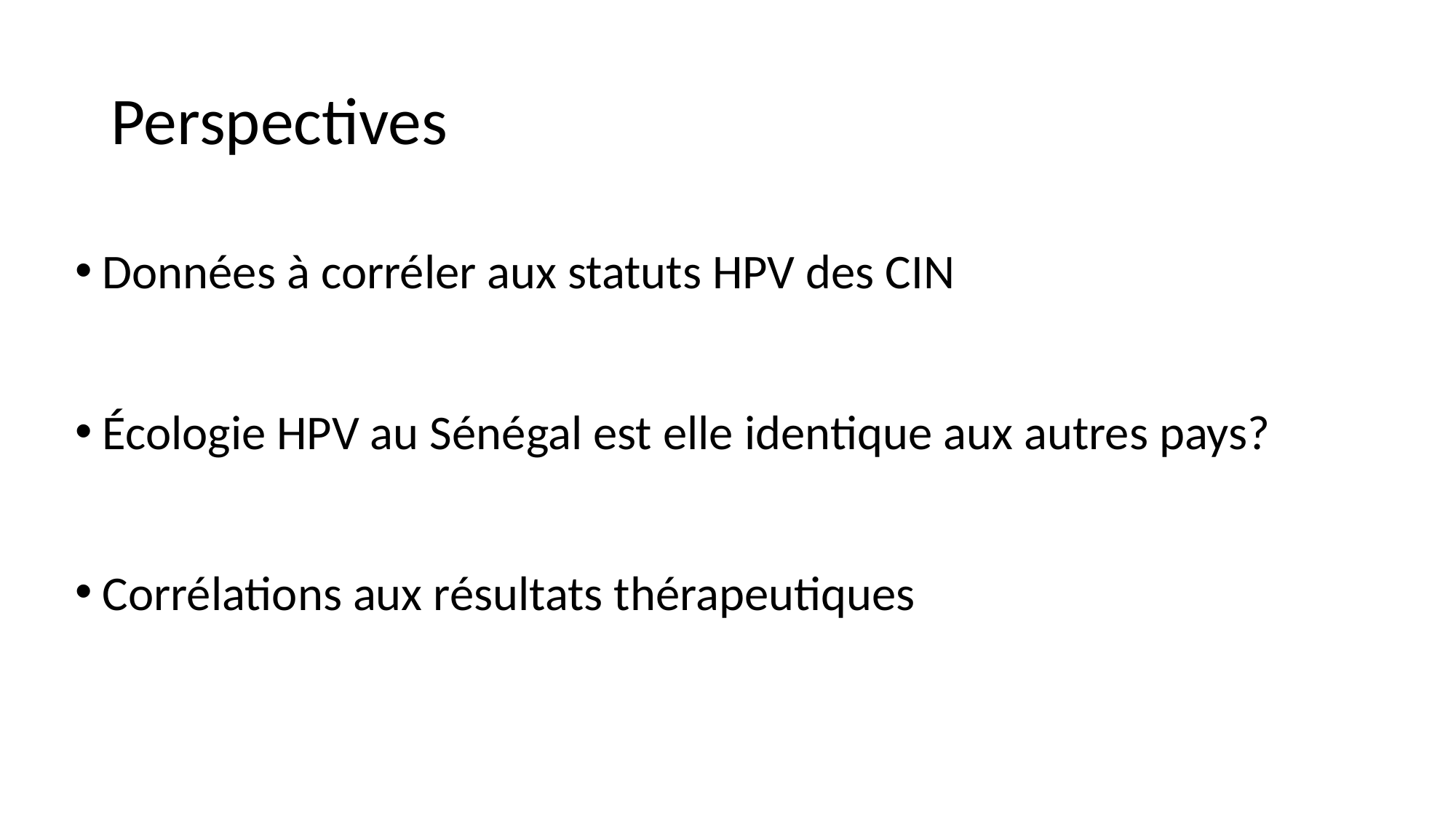

# Perspectives
Données à corréler aux statuts HPV des CIN
Écologie HPV au Sénégal est elle identique aux autres pays?
Corrélations aux résultats thérapeutiques